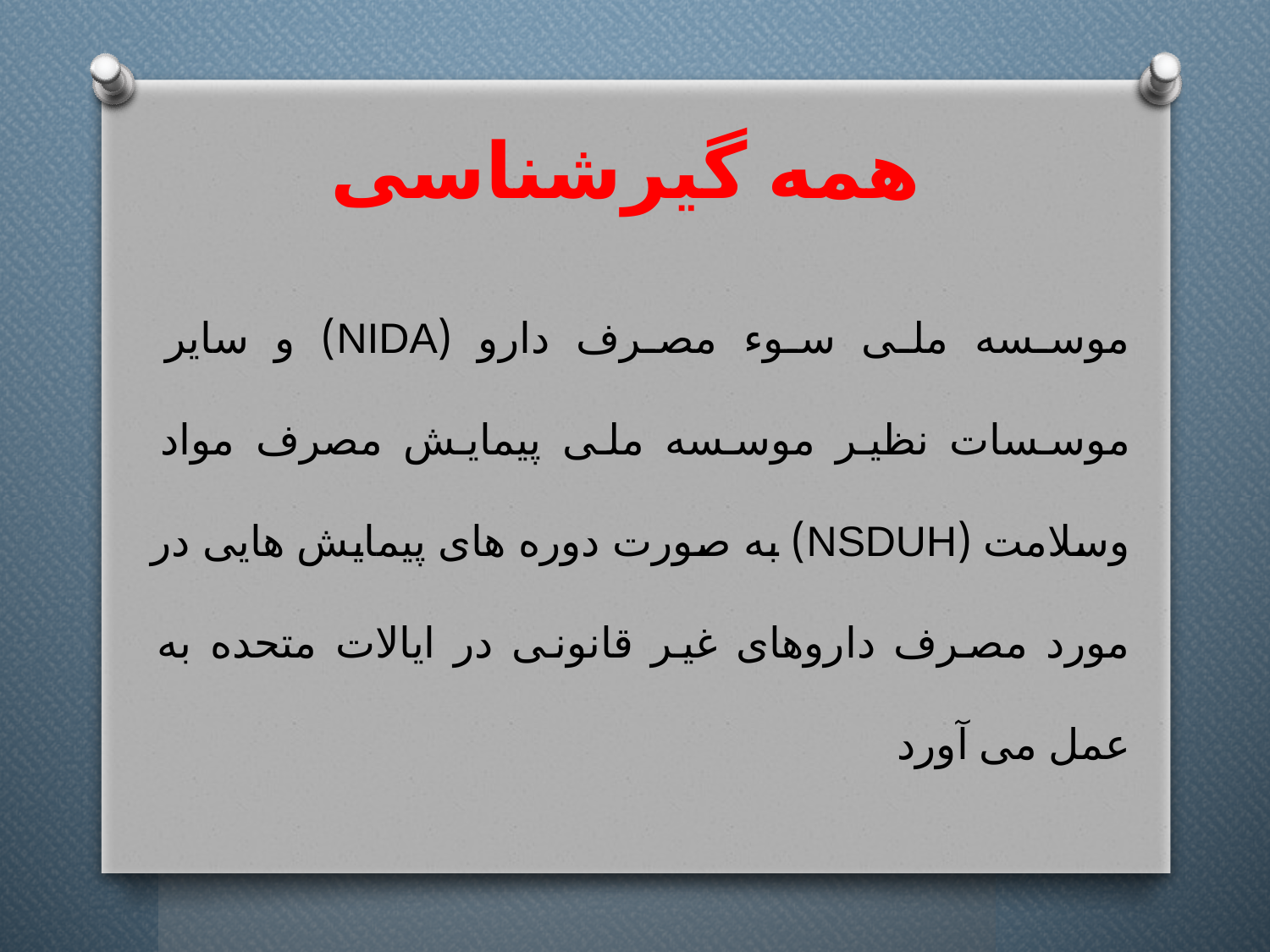

# همه گیرشناسی
موسسه ملی سوء مصرف دارو (NIDA) و سایر موسسات نظیر موسسه ملی پیمایش مصرف مواد وسلامت (NSDUH) به صورت دوره های پیمایش هایی در مورد مصرف داروهای غیر قانونی در ایالات متحده به عمل می آورد